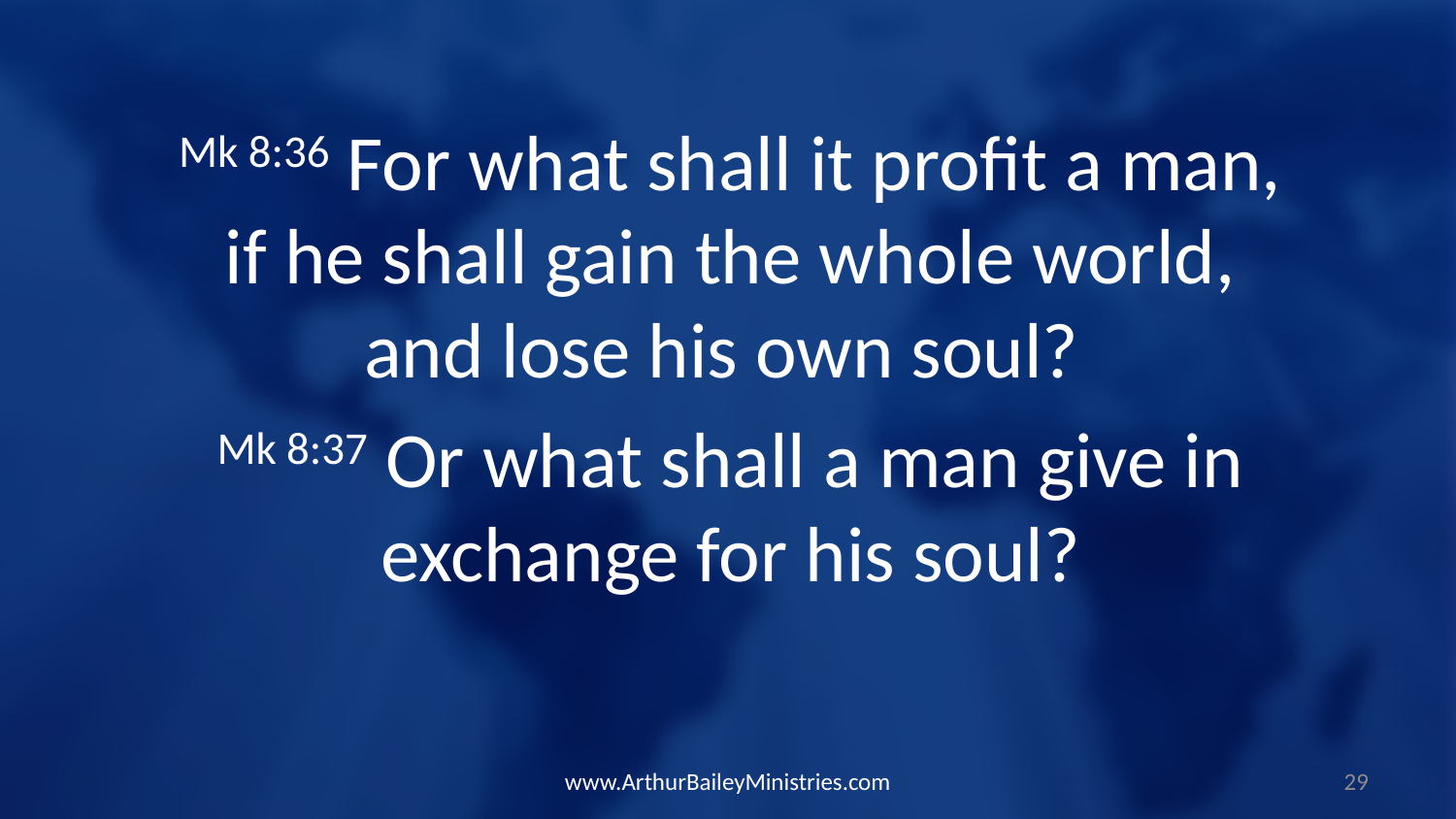

Mk 8:36 For what shall it profit a man, if he shall gain the whole world, and lose his own soul?
Mk 8:37 Or what shall a man give in exchange for his soul?

www.ArthurBaileyMinistries.com
29